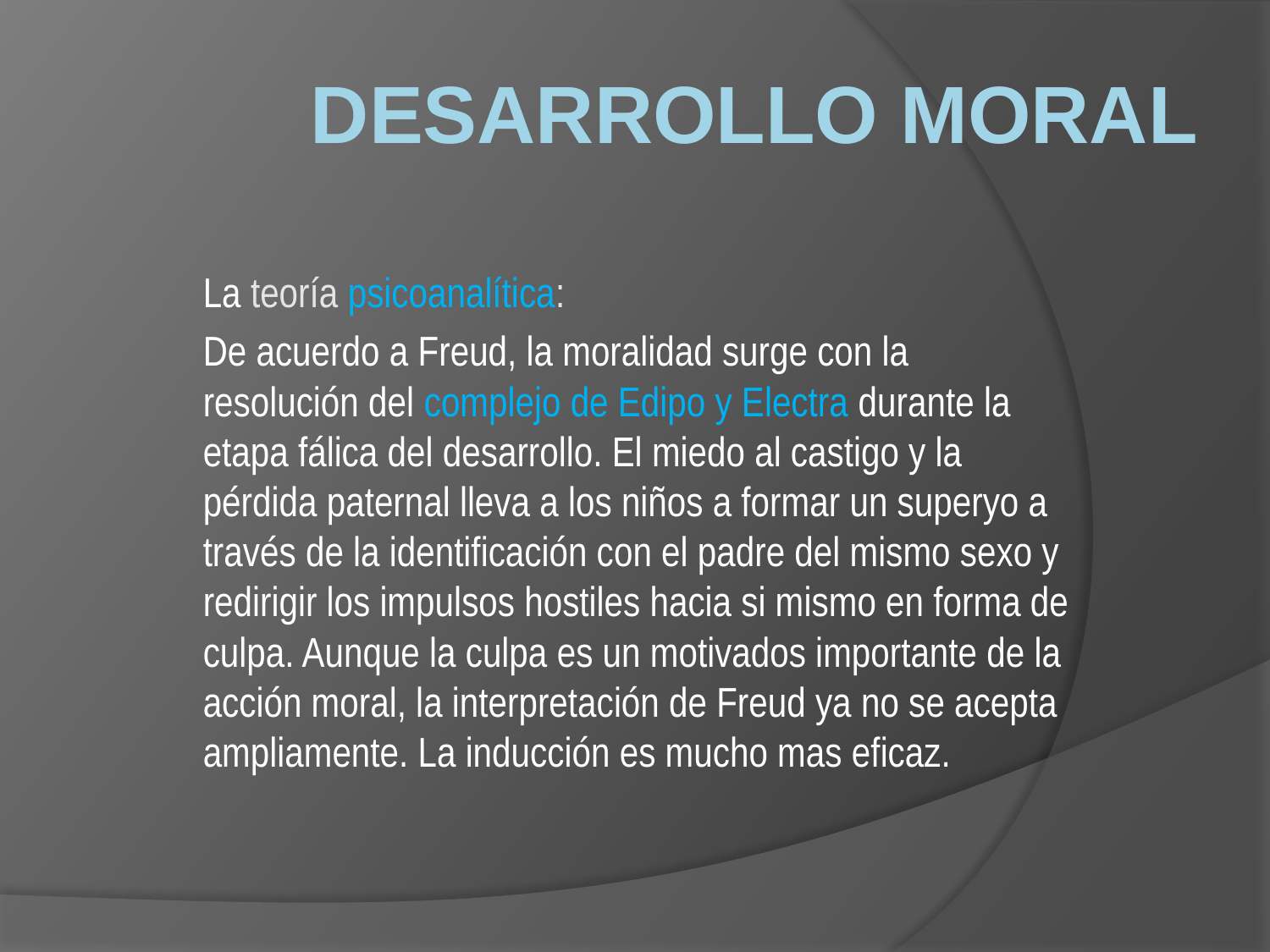

# DESARROLLO MORAL
La teoría psicoanalítica:
De acuerdo a Freud, la moralidad surge con la resolución del complejo de Edipo y Electra durante la etapa fálica del desarrollo. El miedo al castigo y la pérdida paternal lleva a los niños a formar un superyo a través de la identificación con el padre del mismo sexo y redirigir los impulsos hostiles hacia si mismo en forma de culpa. Aunque la culpa es un motivados importante de la acción moral, la interpretación de Freud ya no se acepta ampliamente. La inducción es mucho mas eficaz.